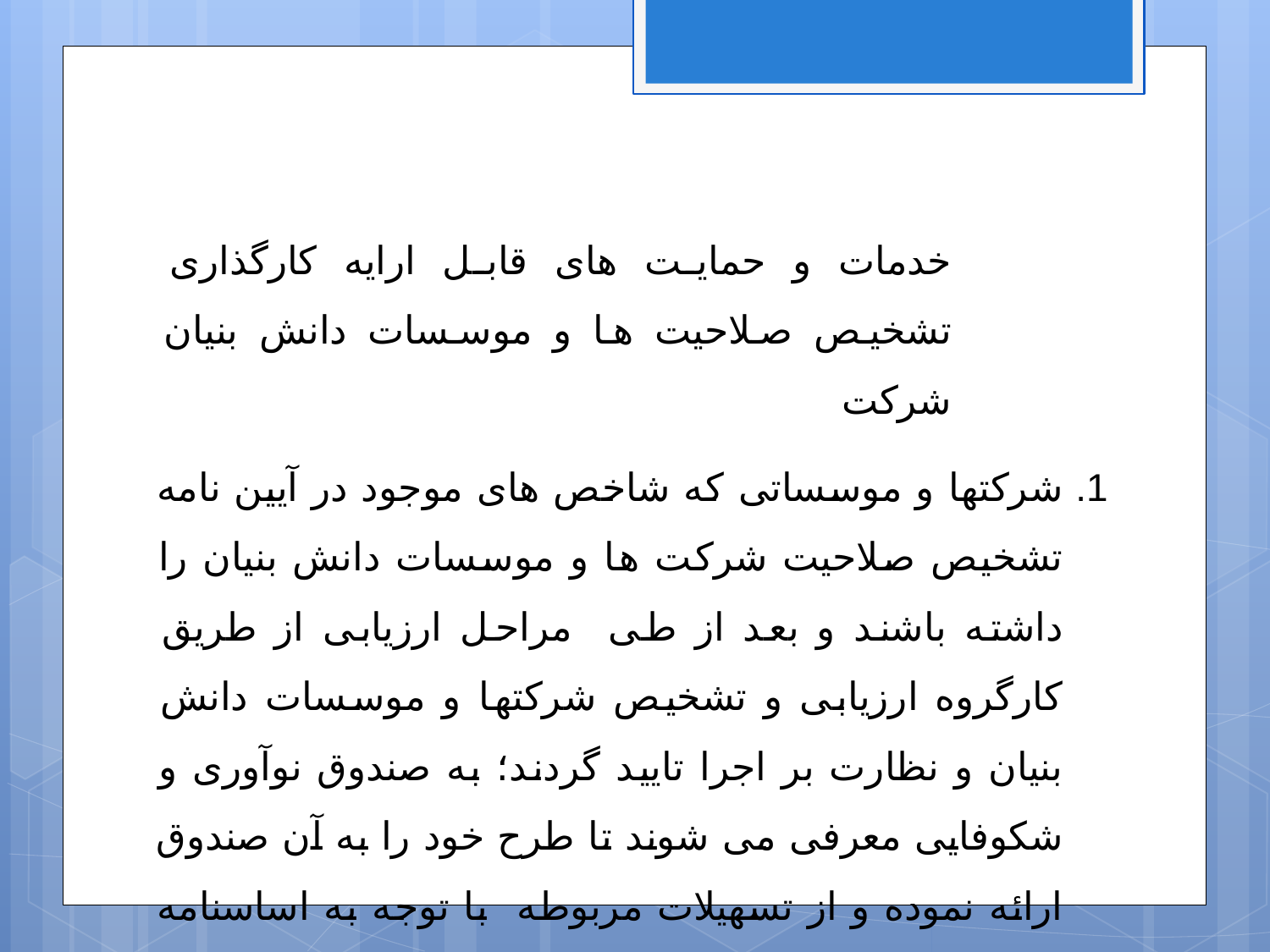

خدمات و حمایت های قابل ارایه کارگذاری تشخیص صلاحیت ها و موسسات دانش بنیان شرکت
شرکتها و موسساتی که شاخص های موجود در آیین نامه تشخیص صلاحیت شرکت ها و موسسات دانش بنیان را داشته باشند و بعد از طی  مراحل ارزیابی از طریق کارگروه ارزیابی و تشخیص شرکتها و موسسات دانش بنیان و نظارت بر اجرا تایید گردند؛ به صندوق نوآوری و شکوفایی معرفی می شوند تا طرح خود را به آن صندوق ارائه نموده و از تسهیلات مربوطه  با توجه به اساسنامه این صندوق استفاده نمایند.